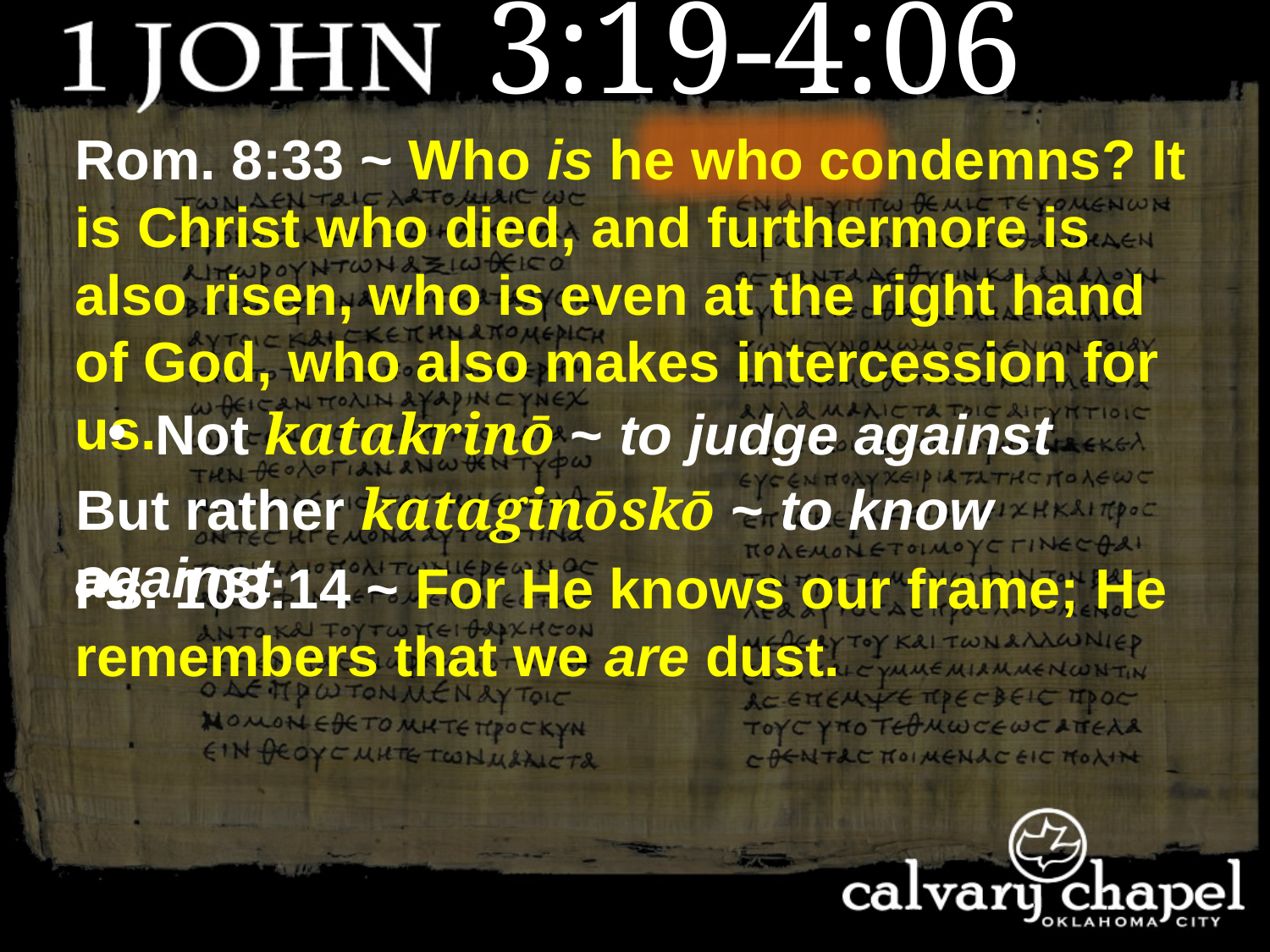

3:19-4:06

Rom. 8:33 ~ Who is he who condemns? It is Christ who died, and furthermore is also risen, who is even at the right hand of God, who also makes intercession for us.
 Not katakrinō ~ to judge against
But rather kataginōskō ~ to know against
Ps. 103:14 ~ For He knows our frame; He remembers that we are dust.